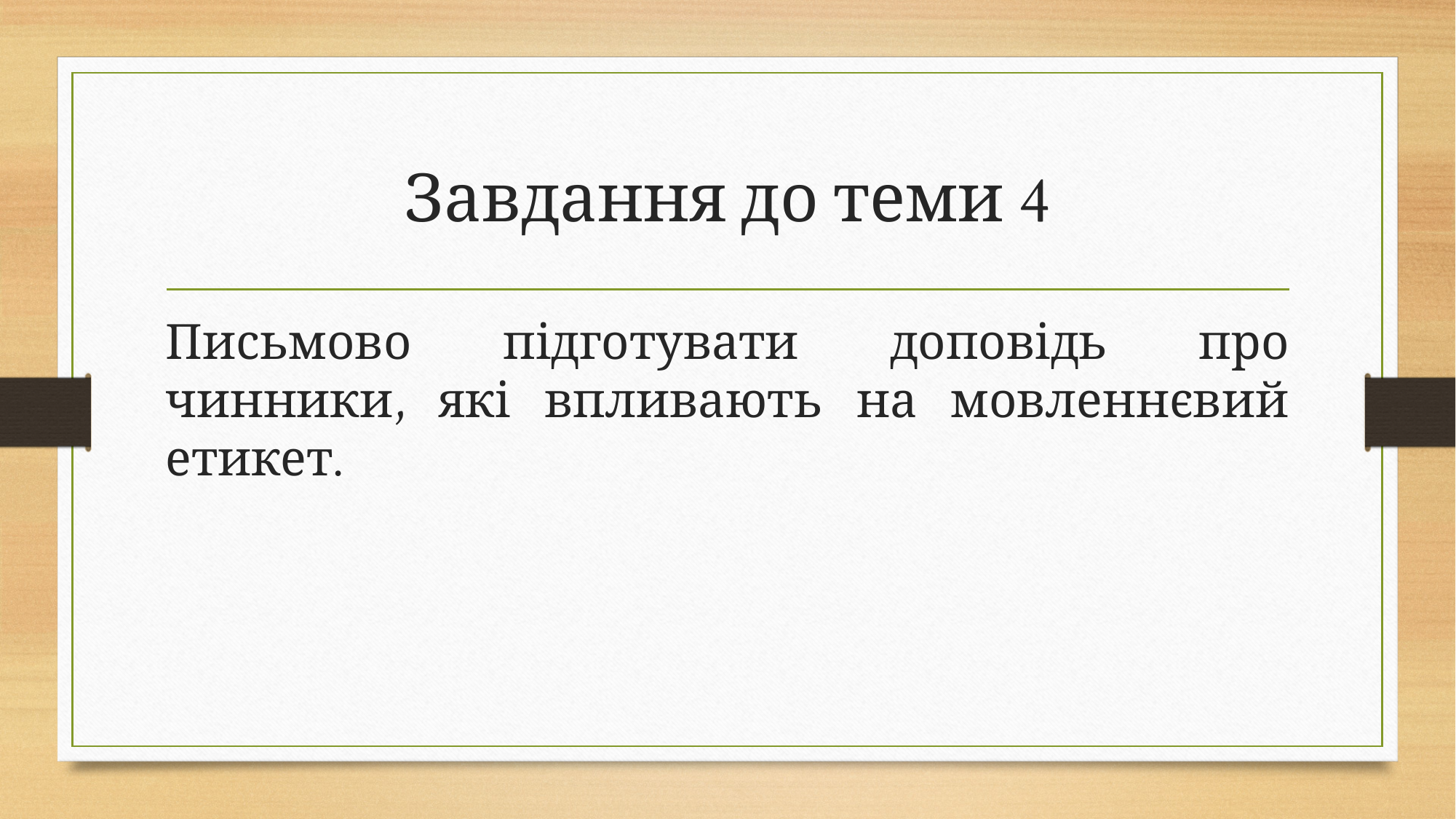

# Завдання до теми 4
Письмово підготувати доповідь про чинники, які впливають на мовленнєвий етикет.